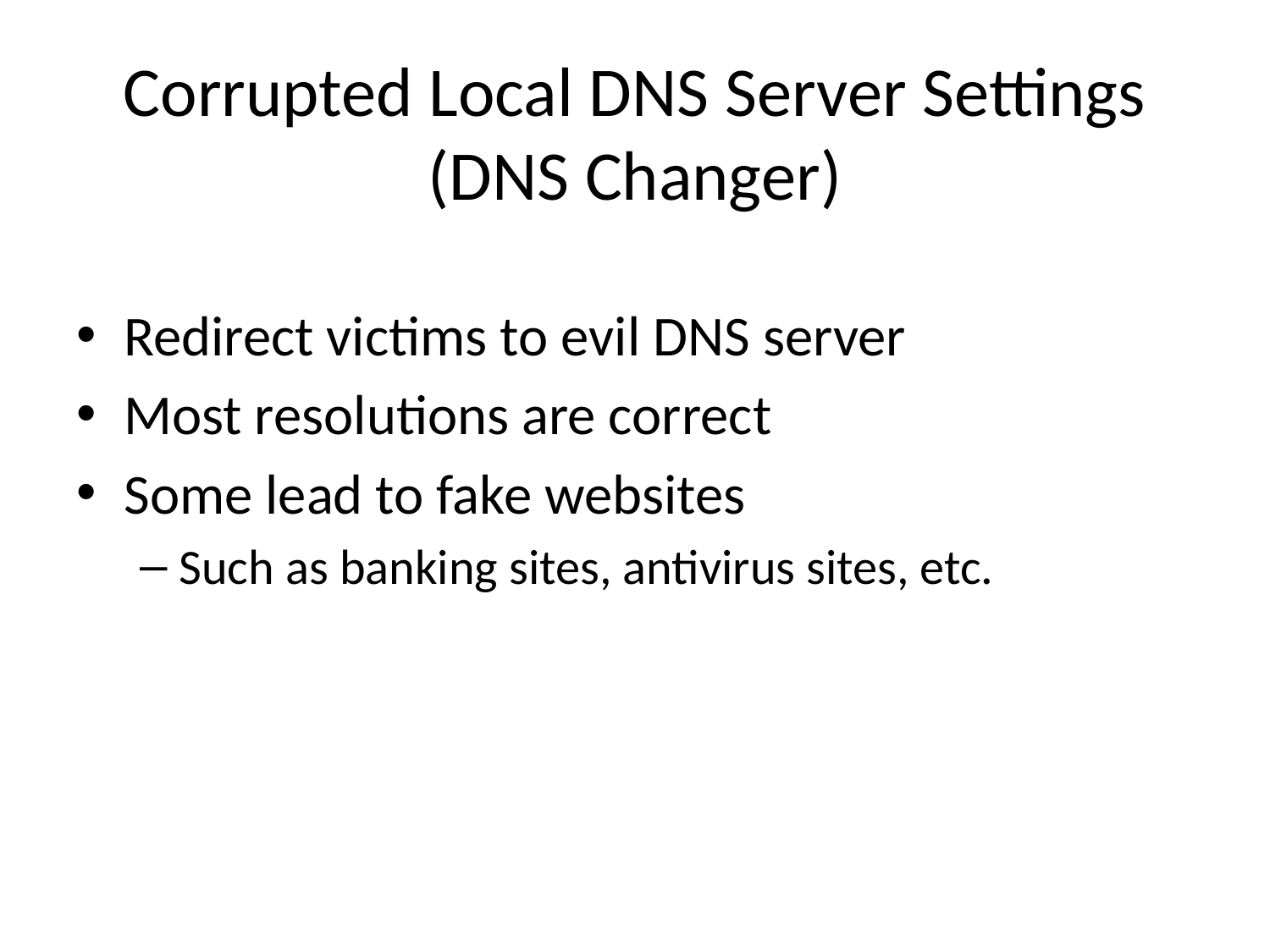

# Corrupted Local DNS Server Settings (DNS Changer)
Redirect victims to evil DNS server
Most resolutions are correct
Some lead to fake websites
Such as banking sites, antivirus sites, etc.